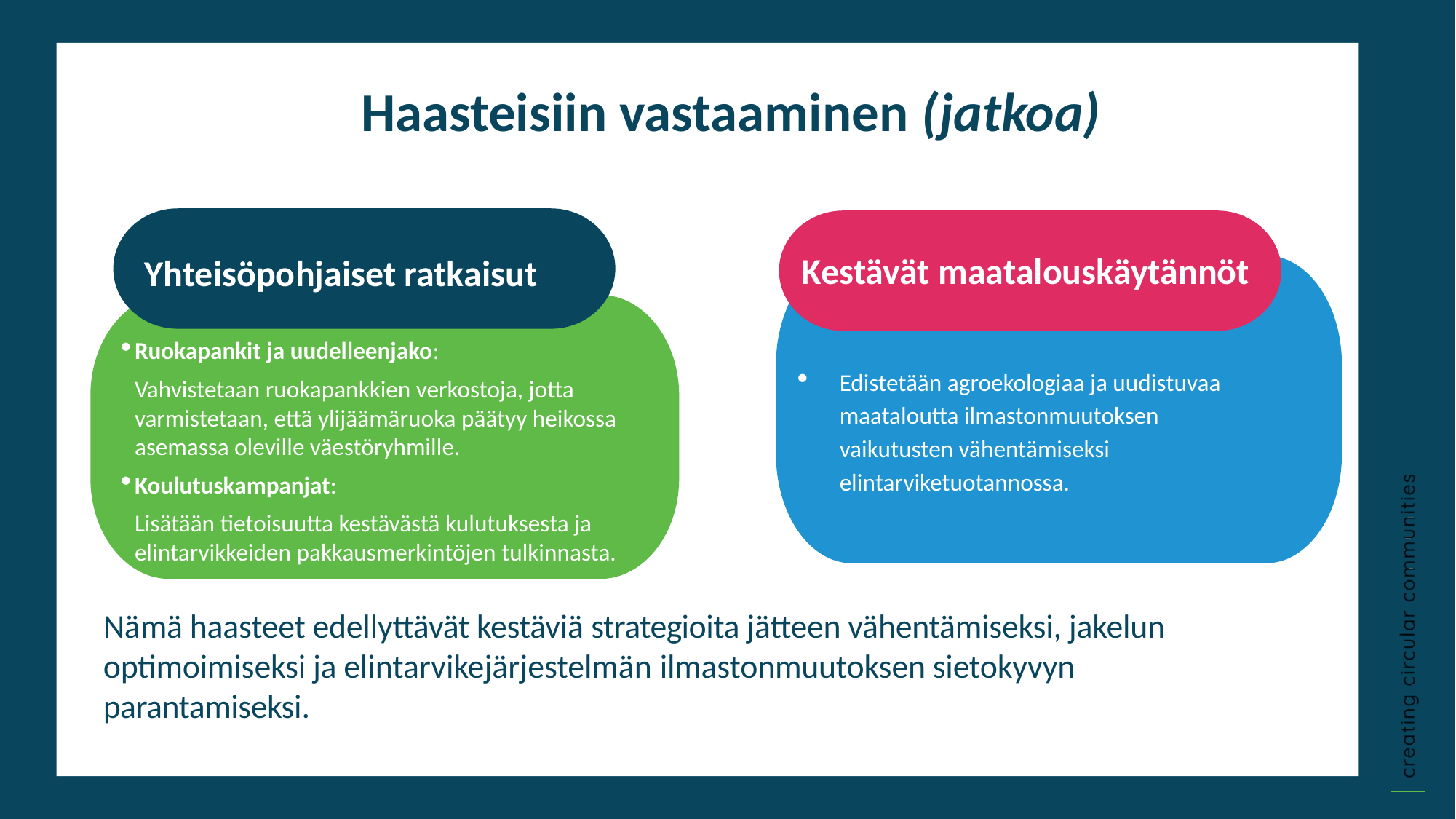

Haasteisiin vastaaminen (jatkoa)

Kestävät maatalouskäytännöt
Yhteisöpohjaiset ratkaisut

Ruokapankit ja uudelleenjako:
Vahvistetaan ruokapankkien verkostoja, jotta varmistetaan, että ylijäämäruoka päätyy heikossa asemassa oleville väestöryhmille.
Koulutuskampanjat:
Lisätään tietoisuutta kestävästä kulutuksesta ja elintarvikkeiden pakkausmerkintöjen tulkinnasta.
Edistetään agroekologiaa ja uudistuvaa maataloutta ilmastonmuutoksen vaikutusten vähentämiseksi elintarviketuotannossa.
Nämä haasteet edellyttävät kestäviä strategioita jätteen vähentämiseksi, jakelun optimoimiseksi ja elintarvikejärjestelmän ilmastonmuutoksen sietokyvyn parantamiseksi.